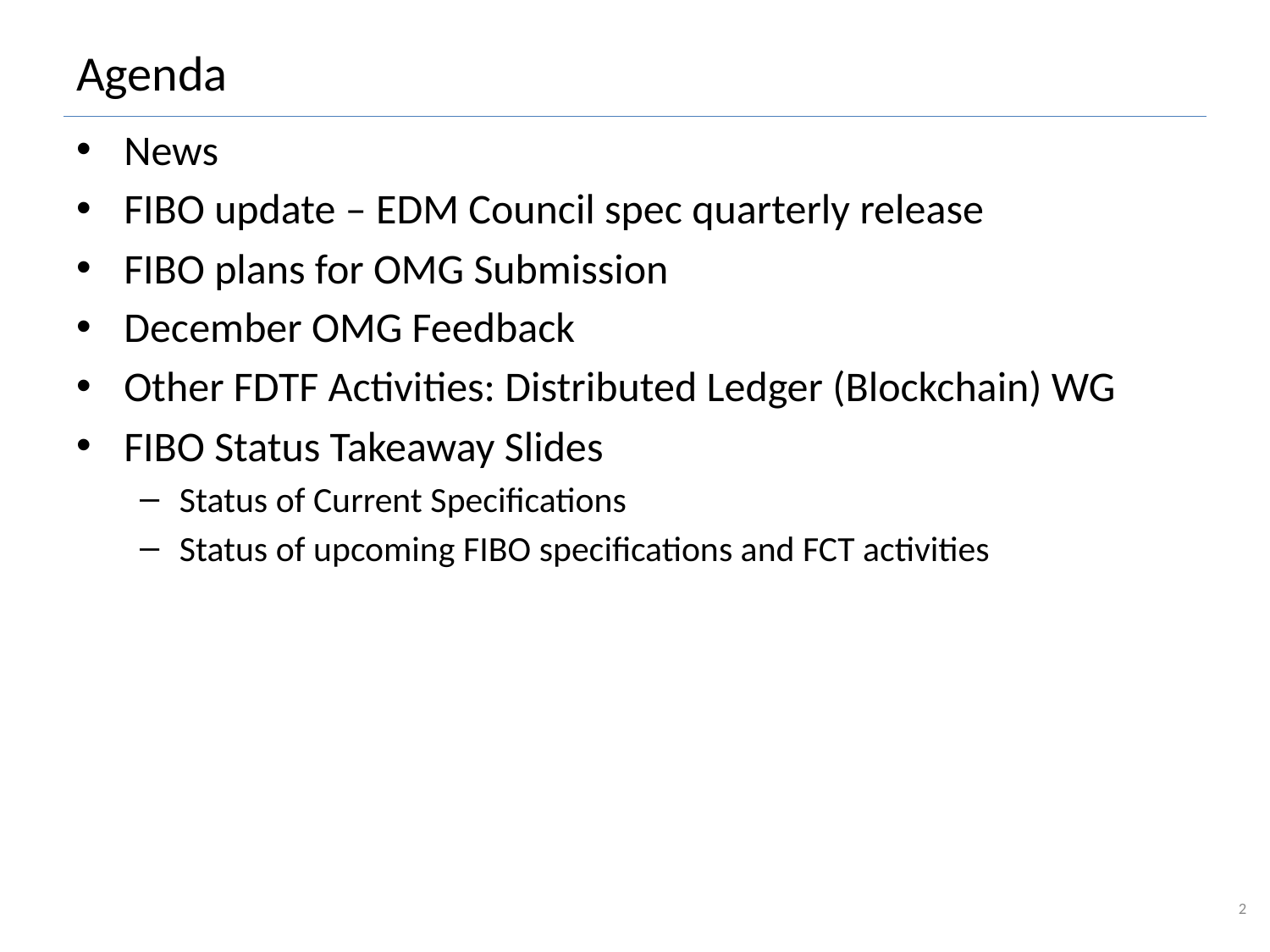

# Agenda
News
FIBO update – EDM Council spec quarterly release
FIBO plans for OMG Submission
December OMG Feedback
Other FDTF Activities: Distributed Ledger (Blockchain) WG
FIBO Status Takeaway Slides
Status of Current Specifications
Status of upcoming FIBO specifications and FCT activities
2